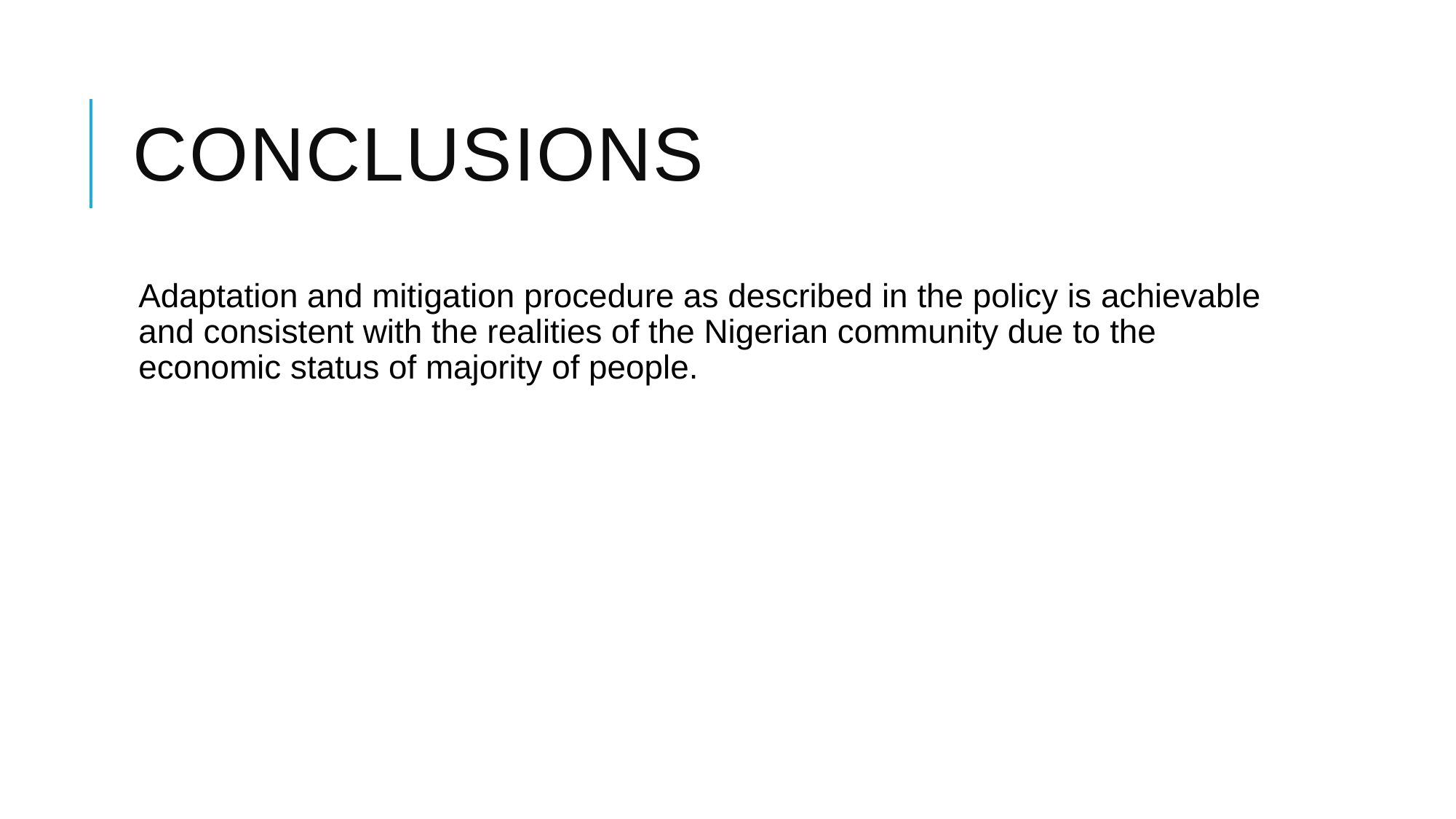

# Conclusions
Adaptation and mitigation procedure as described in the policy is achievable and consistent with the realities of the Nigerian community due to the economic status of majority of people.